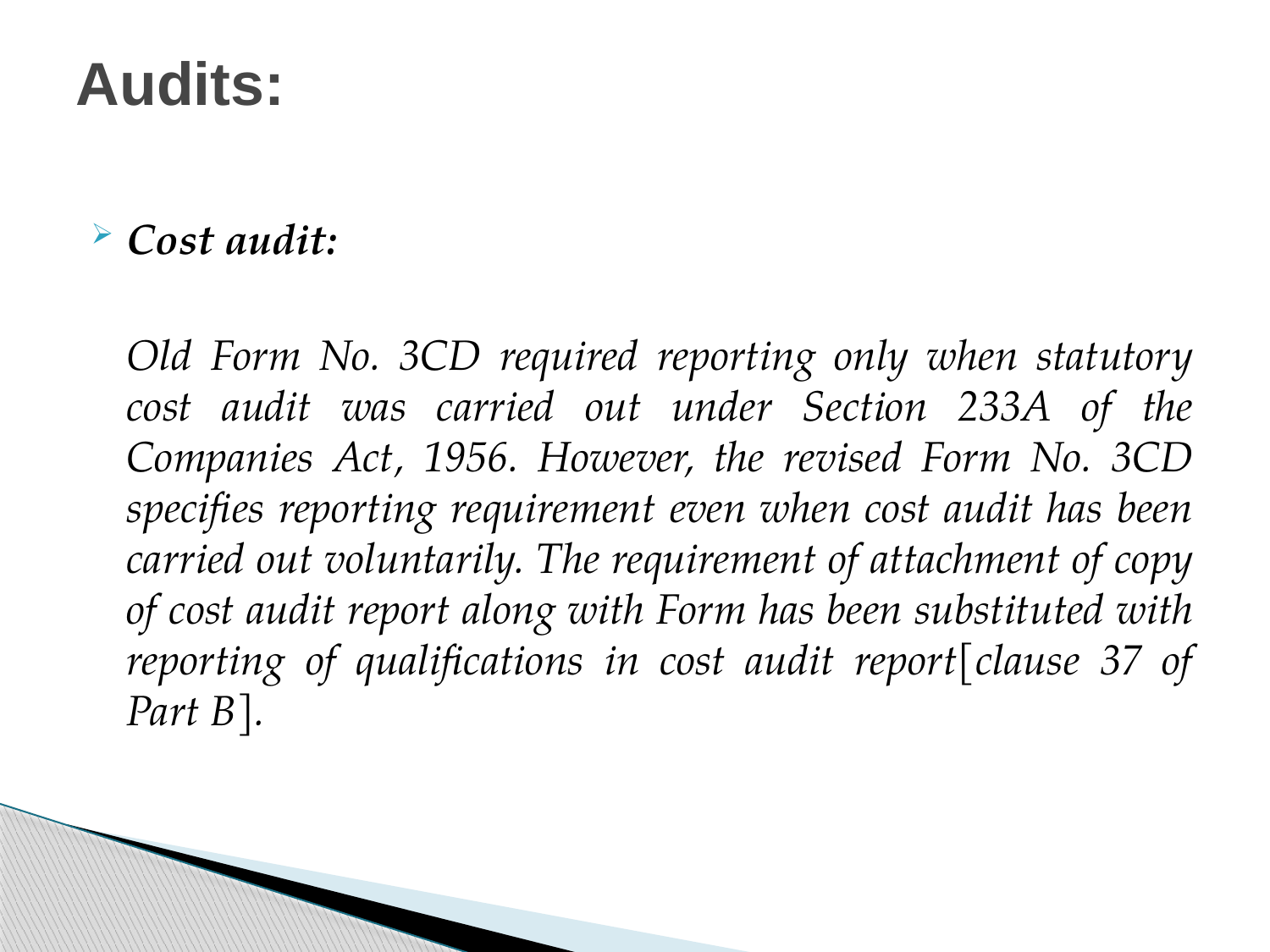

# Audits:
Cost audit:

	Old Form No. 3CD required reporting only when statutory cost audit was carried out under Section 233A of the Companies Act, 1956. However, the revised Form No. 3CD specifies reporting requirement even when cost audit has been carried out voluntarily. The requirement of attachment of copy of cost audit report along with Form has been substituted with reporting of qualifications in cost audit report[clause 37 of Part B].